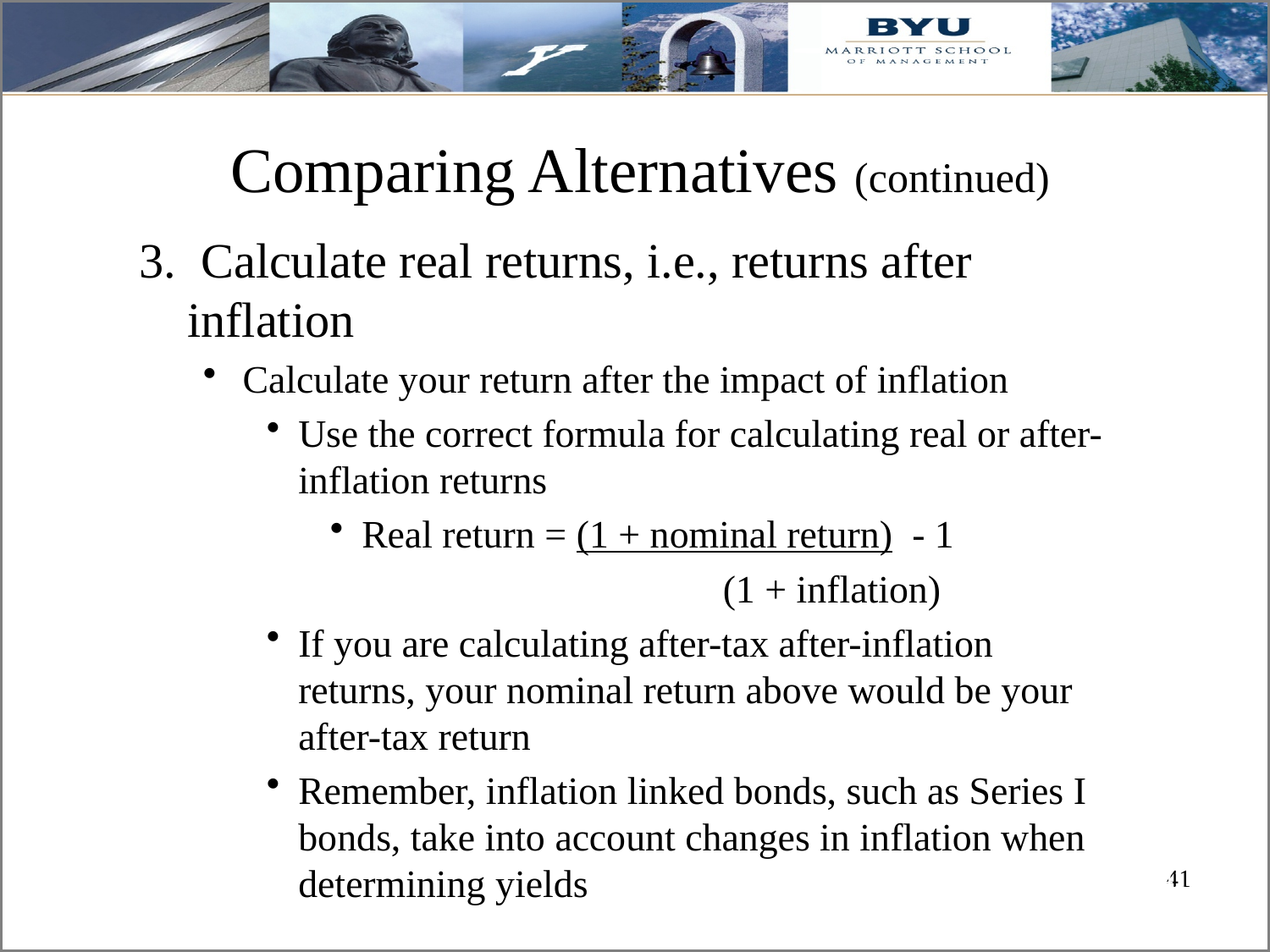

# Comparing Alternatives (continued)
3.  Calculate real returns, i.e., returns after inflation
Calculate your return after the impact of inflation
Use the correct formula for calculating real or after-inflation returns
Real return = (1 + nominal return)  - 1
 			           (1 + inflation)
If you are calculating after-tax after-inflation returns, your nominal return above would be your after-tax return
Remember, inflation linked bonds, such as Series I bonds, take into account changes in inflation when determining yields